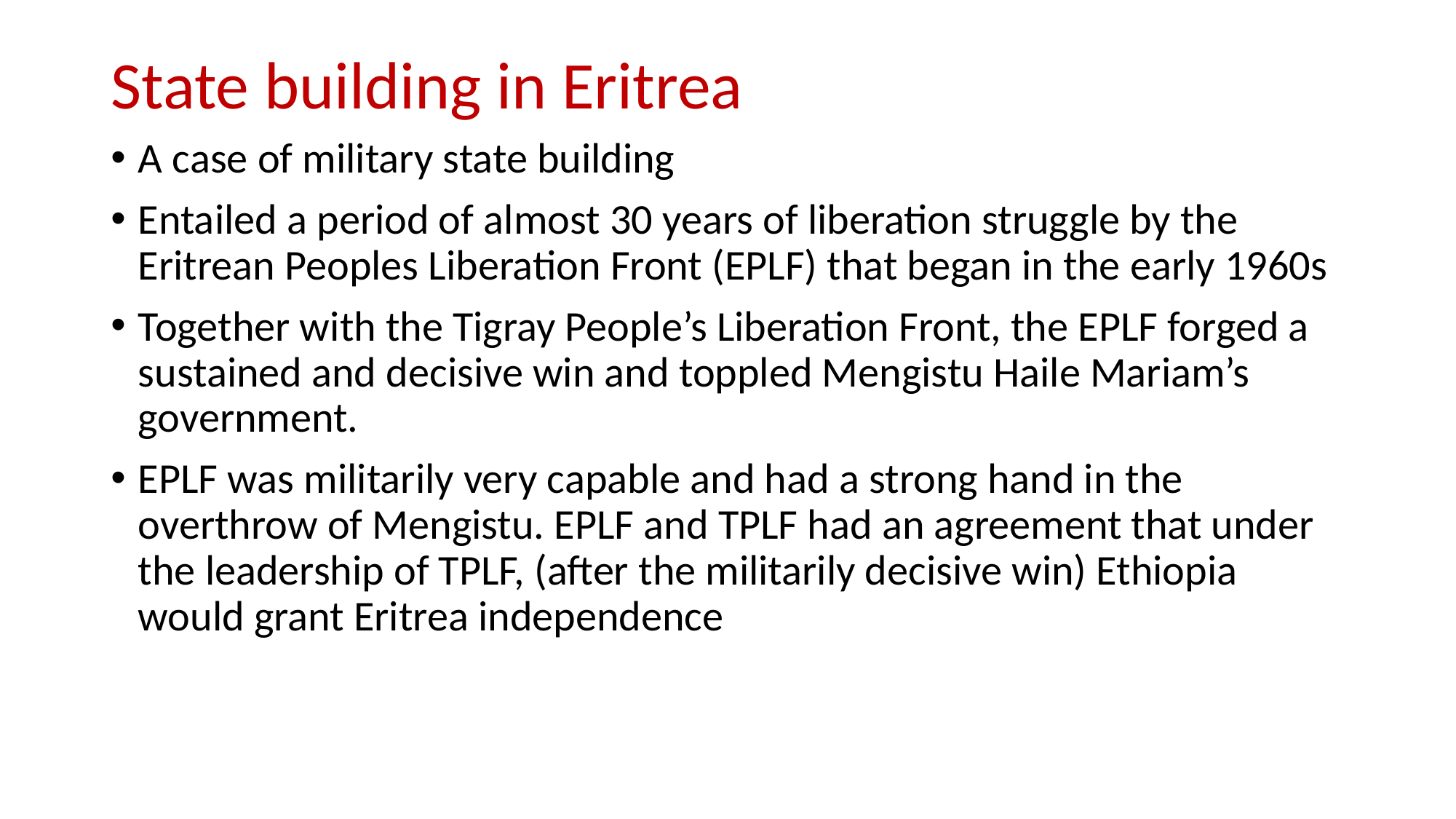

# State building in Eritrea
A case of military state building
Entailed a period of almost 30 years of liberation struggle by the Eritrean Peoples Liberation Front (EPLF) that began in the early 1960s
Together with the Tigray People’s Liberation Front, the EPLF forged a sustained and decisive win and toppled Mengistu Haile Mariam’s government.
EPLF was militarily very capable and had a strong hand in the overthrow of Mengistu. EPLF and TPLF had an agreement that under the leadership of TPLF, (after the militarily decisive win) Ethiopia would grant Eritrea independence